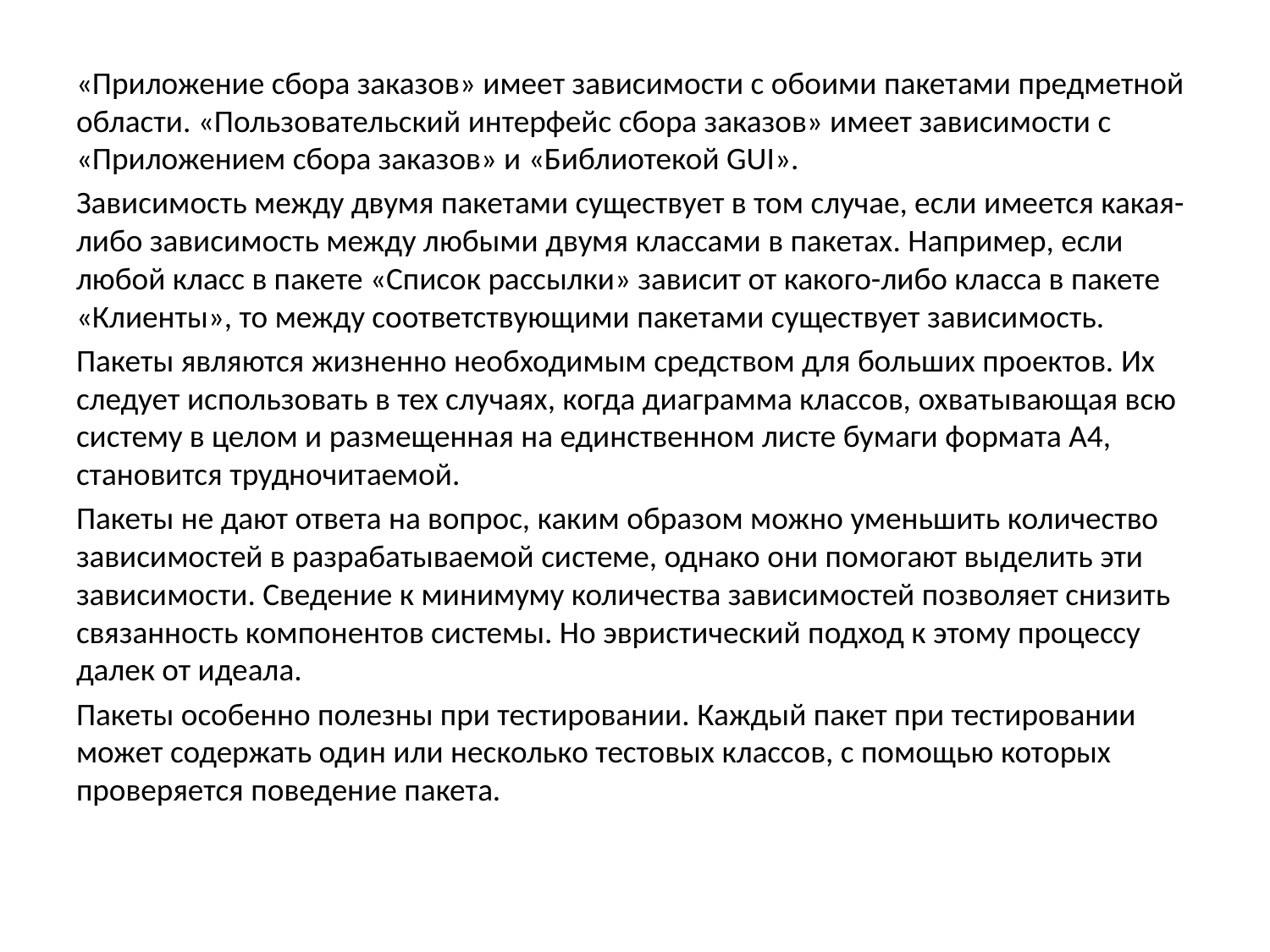

«Приложение сбора заказов» имеет зависимости с обоими пакетами предметной области. «Пользовательский интерфейс сбора заказов» имеет зависимости с «Приложением сбора заказов» и «Библиотекой GUI».
Зависимость между двумя пакетами существует в том случае, если имеется какая-либо зависимость между любыми двумя классами в пакетах. Например, если любой класс в пакете «Список рассылки» зависит от какого-либо класса в пакете «Клиенты», то между соответствующими пакетами существует зависимость.
Пакеты являются жизненно необходимым средством для больших проектов. Их следует использовать в тех случаях, когда диаграмма классов, охватывающая всю систему в целом и размещенная на единственном листе бумаги формата А4, становится трудночитаемой.
Пакеты не дают ответа на вопрос, каким образом можно уменьшить количество зависимостей в разрабатываемой системе, однако они помогают выделить эти зависимости. Сведение к минимуму количества зависимостей позволяет снизить связанность компонентов системы. Но эвристический подход к этому процессу далек от идеала.
Пакеты особенно полезны при тестировании. Каждый пакет при тестировании может содержать один или несколько тестовых классов, с помощью которых проверяется поведение пакета.